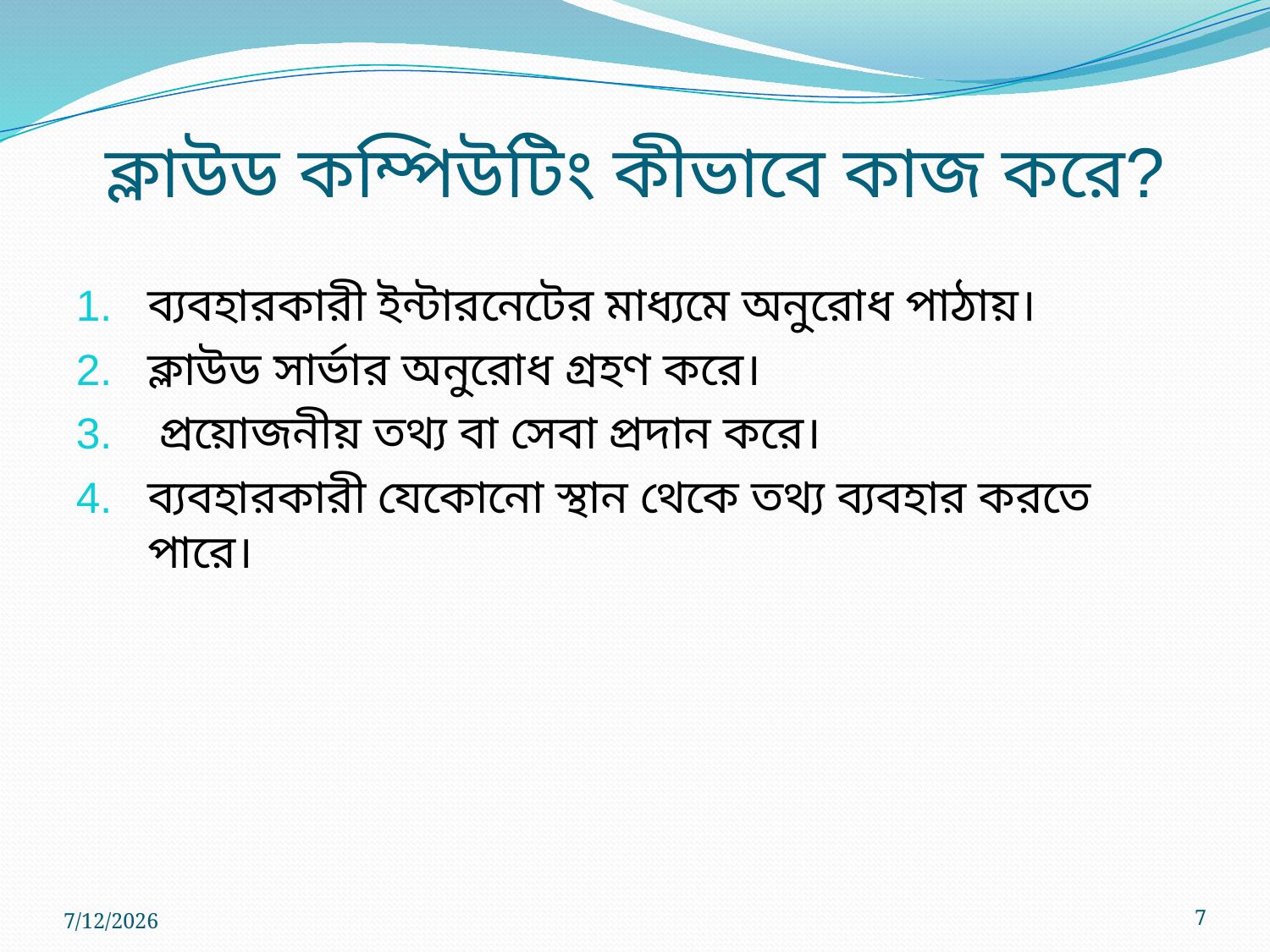

# ক্লাউড কম্পিউটিং কীভাবে কাজ করে?
ব্যবহারকারী ইন্টারনেটের মাধ্যমে অনুরোধ পাঠায়।
ক্লাউড সার্ভার অনুরোধ গ্রহণ করে।
 প্রয়োজনীয় তথ্য বা সেবা প্রদান করে।
ব্যবহারকারী যেকোনো স্থান থেকে তথ্য ব্যবহার করতে পারে।
7/12/2026
7